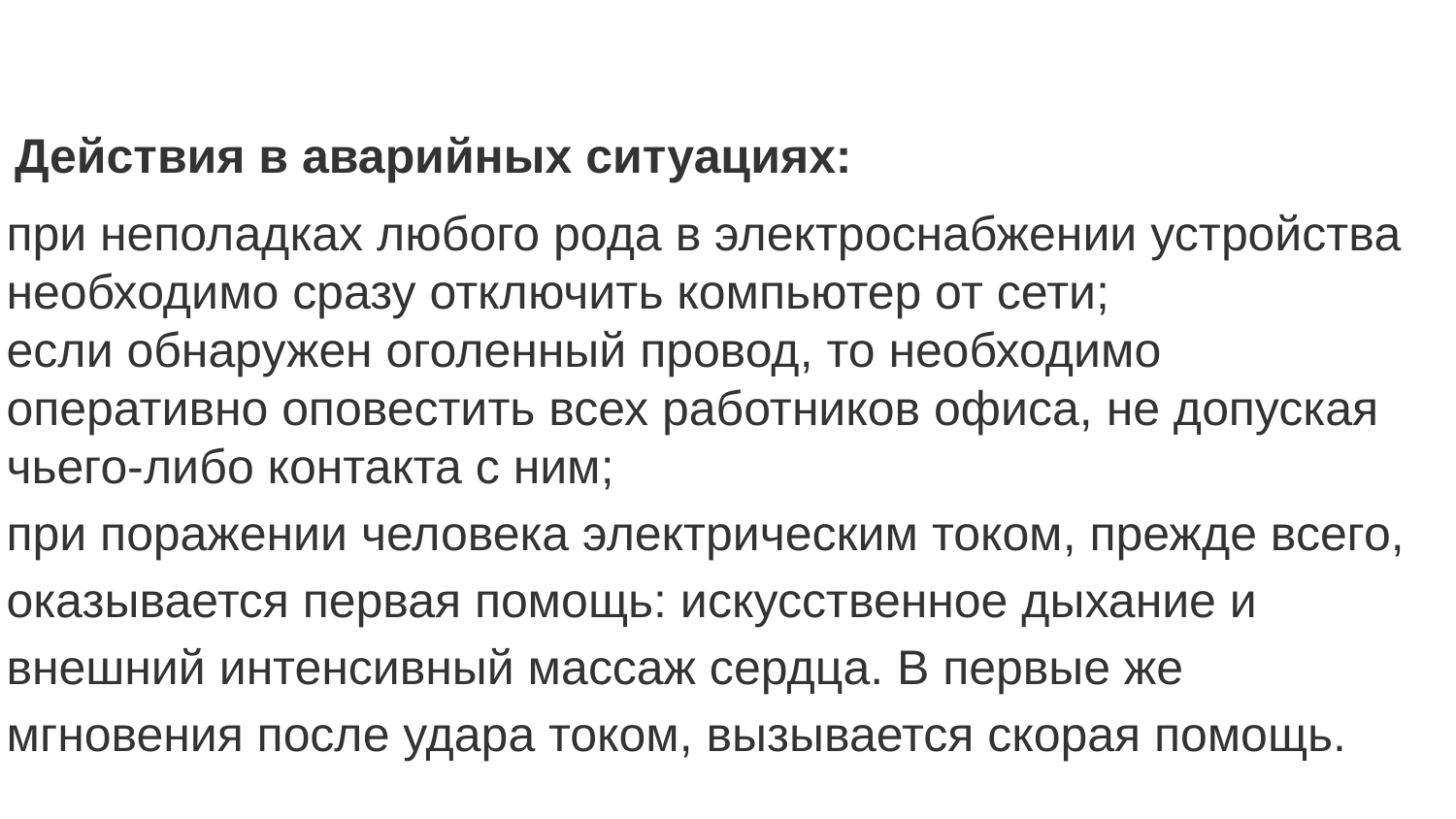

при неполадках любого рода в электроснабжении устройства необходимо сразу отключить компьютер от сети;
если обнаружен оголенный провод, то необходимо оперативно оповестить всех работников офиса, не допуская чьего-либо контакта с ним;
при поражении человека электрическим током, прежде всего, оказывается первая помощь: искусственное дыхание и внешний интенсивный массаж сердца. В первые же мгновения после удара током, вызывается скорая помощь.

Действия в аварийных ситуациях: